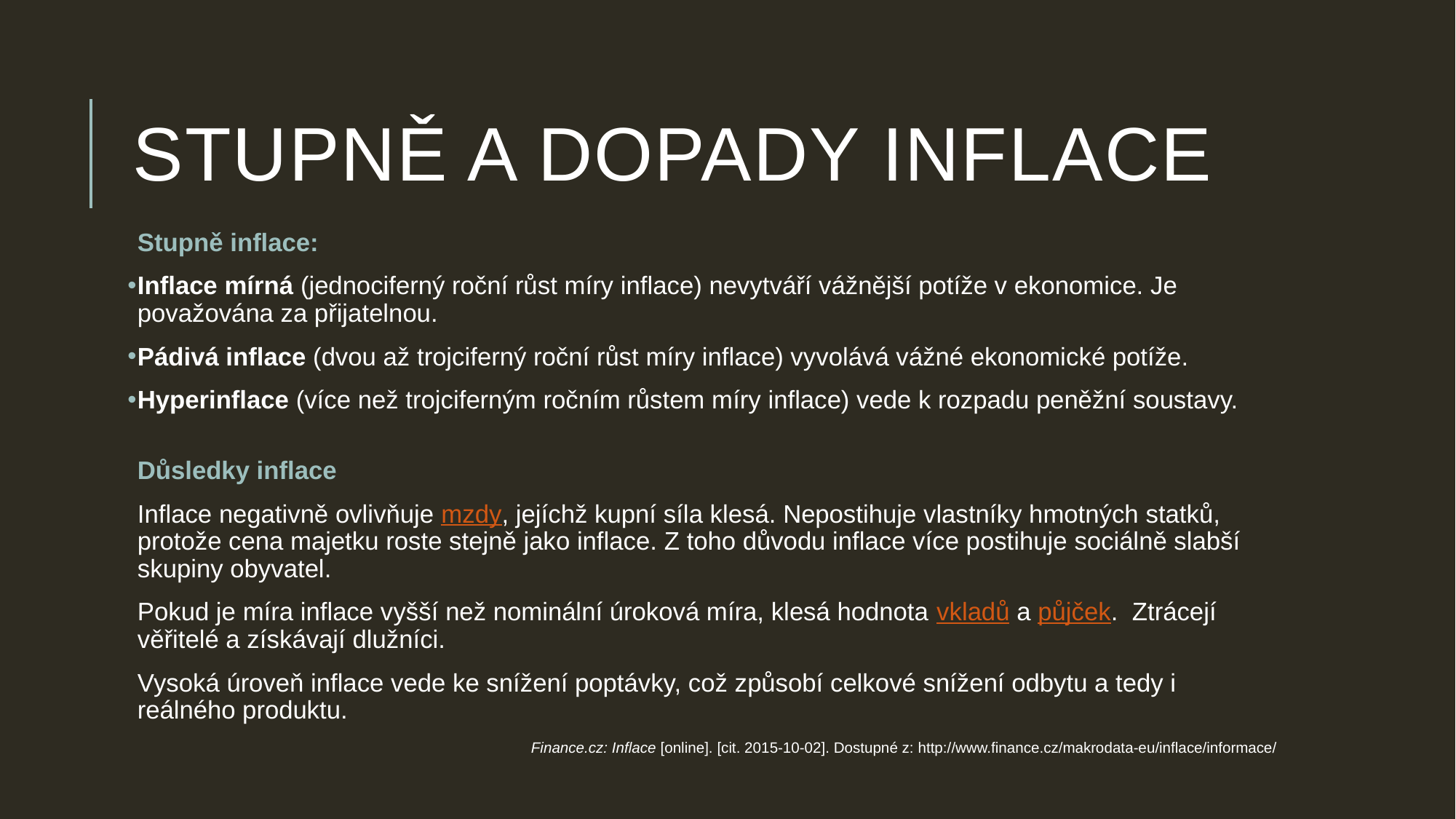

# stupně a dopady inflace
Stupně inflace:
Inflace mírná (jednociferný roční růst míry inflace) nevytváří vážnější potíže v ekonomice. Je považována za přijatelnou.
Pádivá inflace (dvou až trojciferný roční růst míry inflace) vyvolává vážné ekonomické potíže.
Hyperinflace (více než trojciferným ročním růstem míry inflace) vede k rozpadu peněžní soustavy.
Důsledky inflace
Inflace negativně ovlivňuje mzdy, jejíchž kupní síla klesá. Nepostihuje vlastníky hmotných statků, protože cena majetku roste stejně jako inflace. Z toho důvodu inflace více postihuje sociálně slabší skupiny obyvatel.
Pokud je míra inflace vyšší než nominální úroková míra, klesá hodnota vkladů a půjček.  Ztrácejí věřitelé a získávají dlužníci.
Vysoká úroveň inflace vede ke snížení poptávky, což způsobí celkové snížení odbytu a tedy i reálného produktu.
Finance.cz: Inflace [online]. [cit. 2015-10-02]. Dostupné z: http://www.finance.cz/makrodata-eu/inflace/informace/